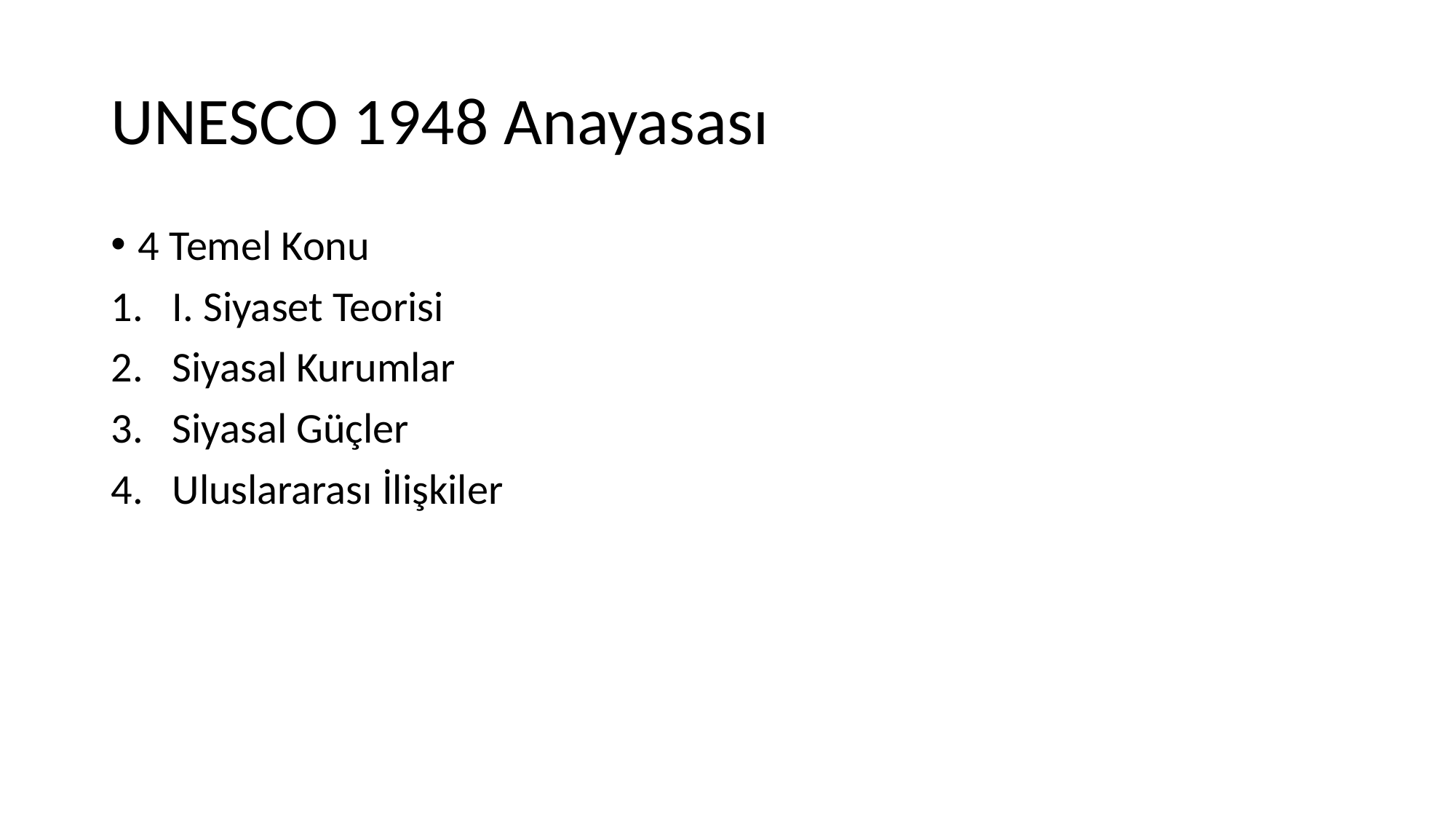

# UNESCO 1948 Anayasası
4 Temel Konu
I. Siyaset Teorisi
Siyasal Kurumlar
Siyasal Güçler
Uluslararası İlişkiler